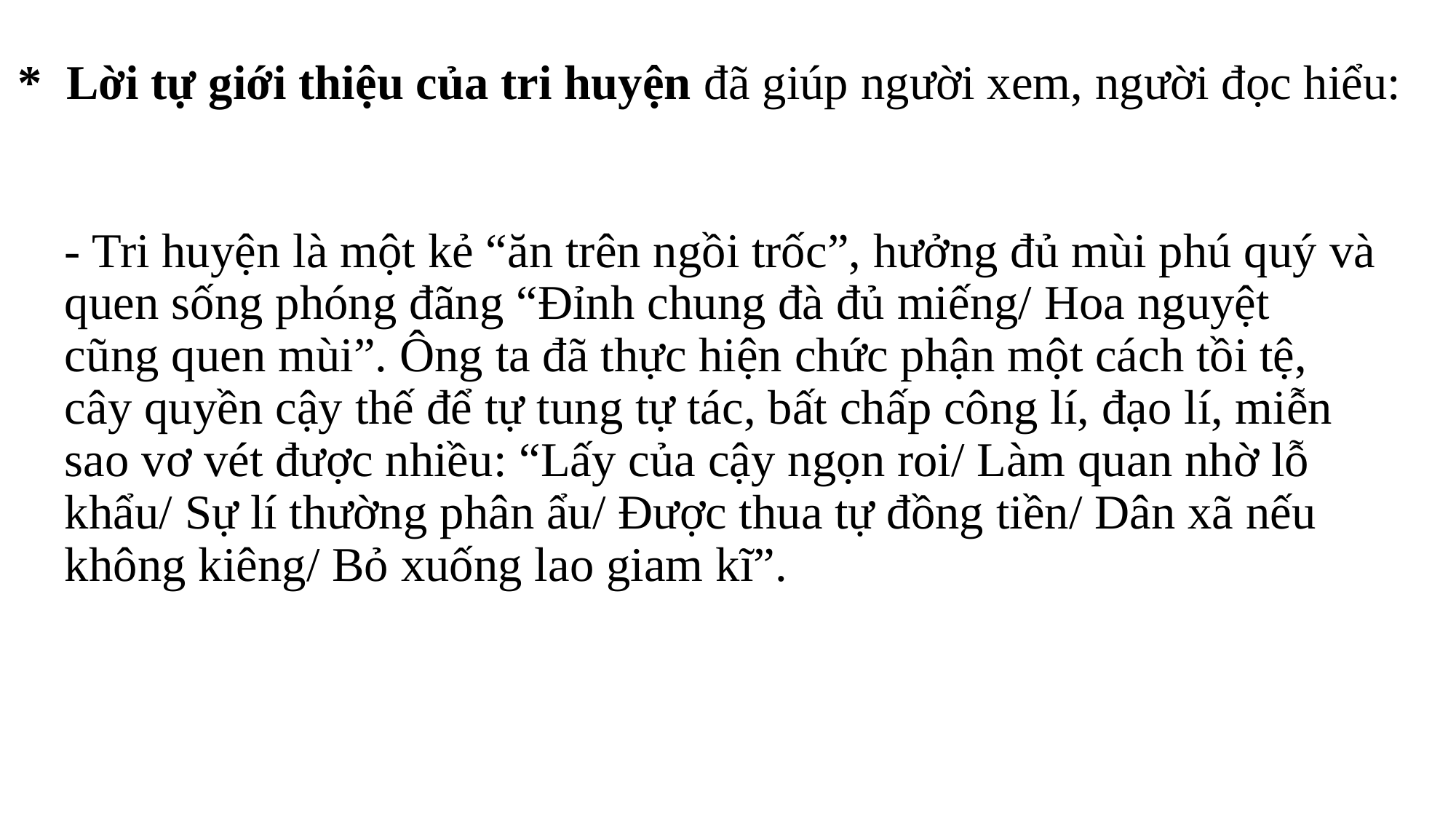

*  Lời tự giới thiệu của tri huyện đã giúp người xem, người đọc hiểu:
# - Tri huyện là một kẻ “ăn trên ngồi trốc”, hưởng đủ mùi phú quý và quen sống phóng đãng “Đỉnh chung đà đủ miếng/ Hoa nguyệt cũng quen mùi”. Ông ta đã thực hiện chức phận một cách tồi tệ, cây quyền cậy thế để tự tung tự tác, bất chấp công lí, đạo lí, miễn sao vơ vét được nhiều: “Lấy của cậy ngọn roi/ Làm quan nhờ lỗ khẩu/ Sự lí thường phân ẩu/ Được thua tự đồng tiền/ Dân xã nếu không kiêng/ Bỏ xuống lao giam kĩ”.